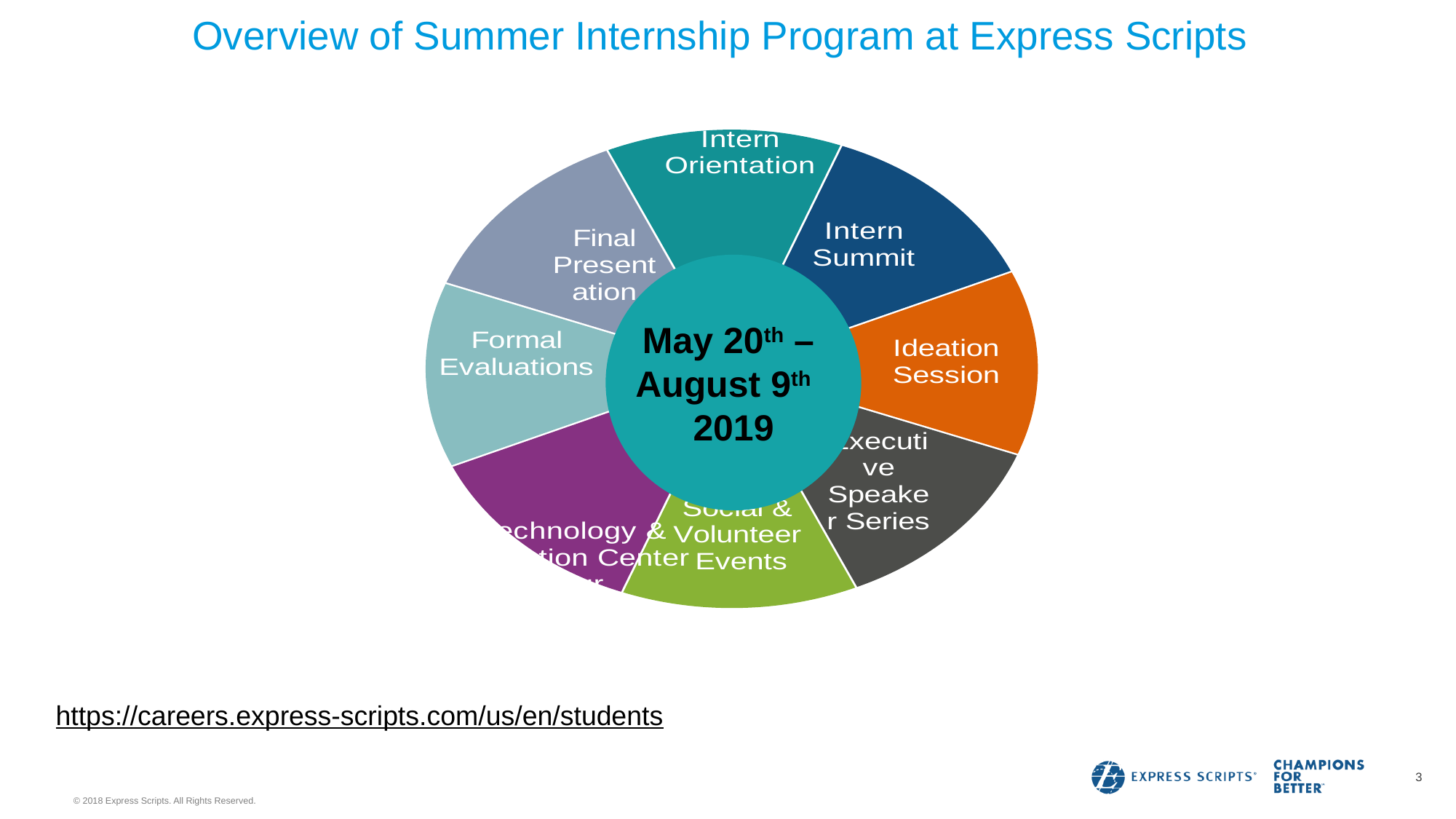

Overview of Summer Internship Program at Express Scripts

### Chart

| Category |  |
|---|---|
| Intern Orientation | 12.5 |
| Intern Summit | 12.5 |
| Ideation Session | 12.5 |
| Executive Speaker Series | 12.5 |
| Social & Volunteer Activities | 12.5 |
| Technology & Innovation Center Tour | 12.5 |
| Formal Evaluations | 12.5 |
| Final Presentations | 12.5 |
May 20th –
August 9th
2019
https://careers.express-scripts.com/us/en/students